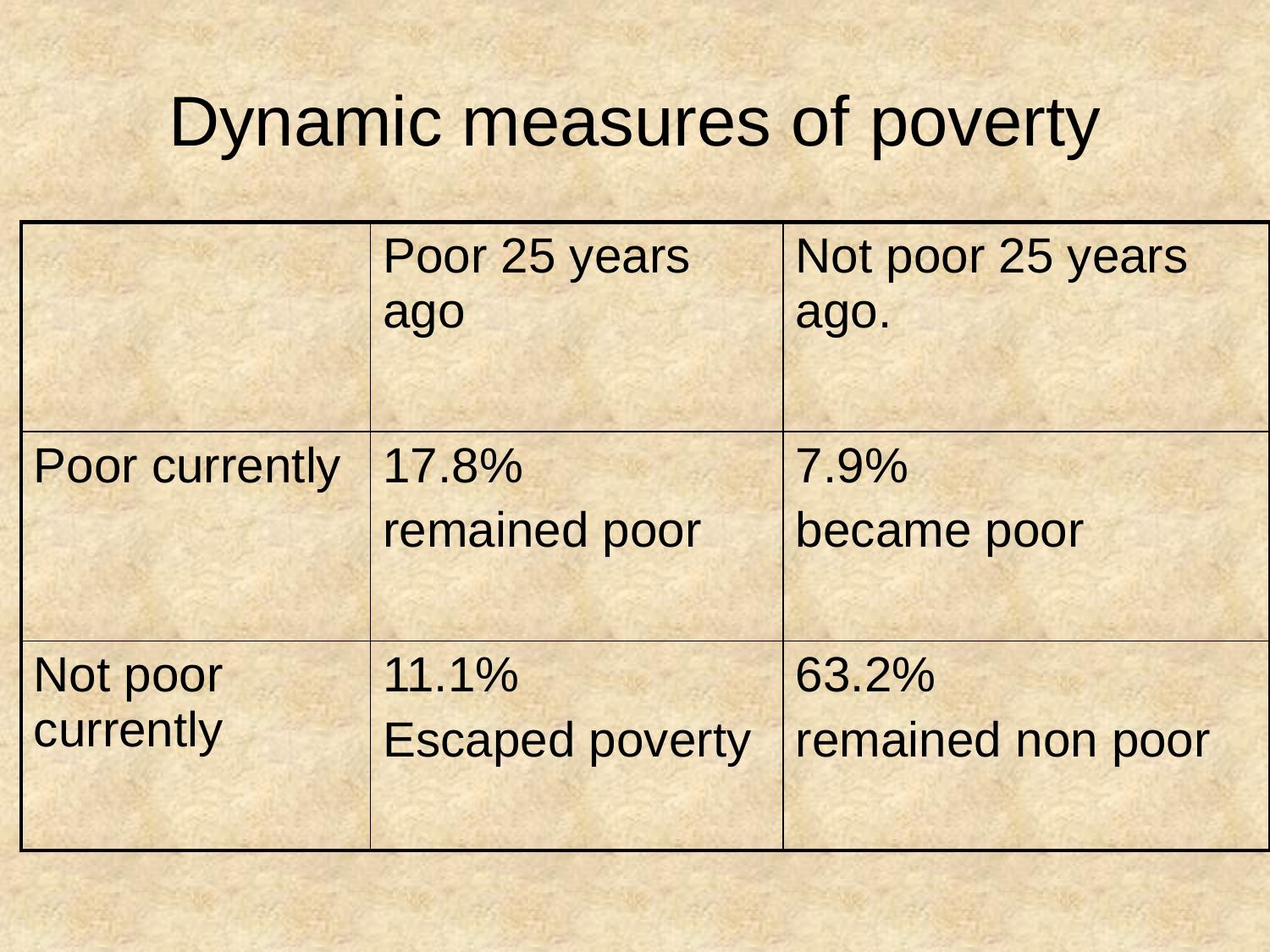

# Dynamic measures of poverty
|  | Poor 25 years ago | Not poor 25 years ago. |
| --- | --- | --- |
| Poor currently | 17.8% remained poor | 7.9% became poor |
| Not poor currently | 11.1% Escaped poverty | 63.2% remained non poor |